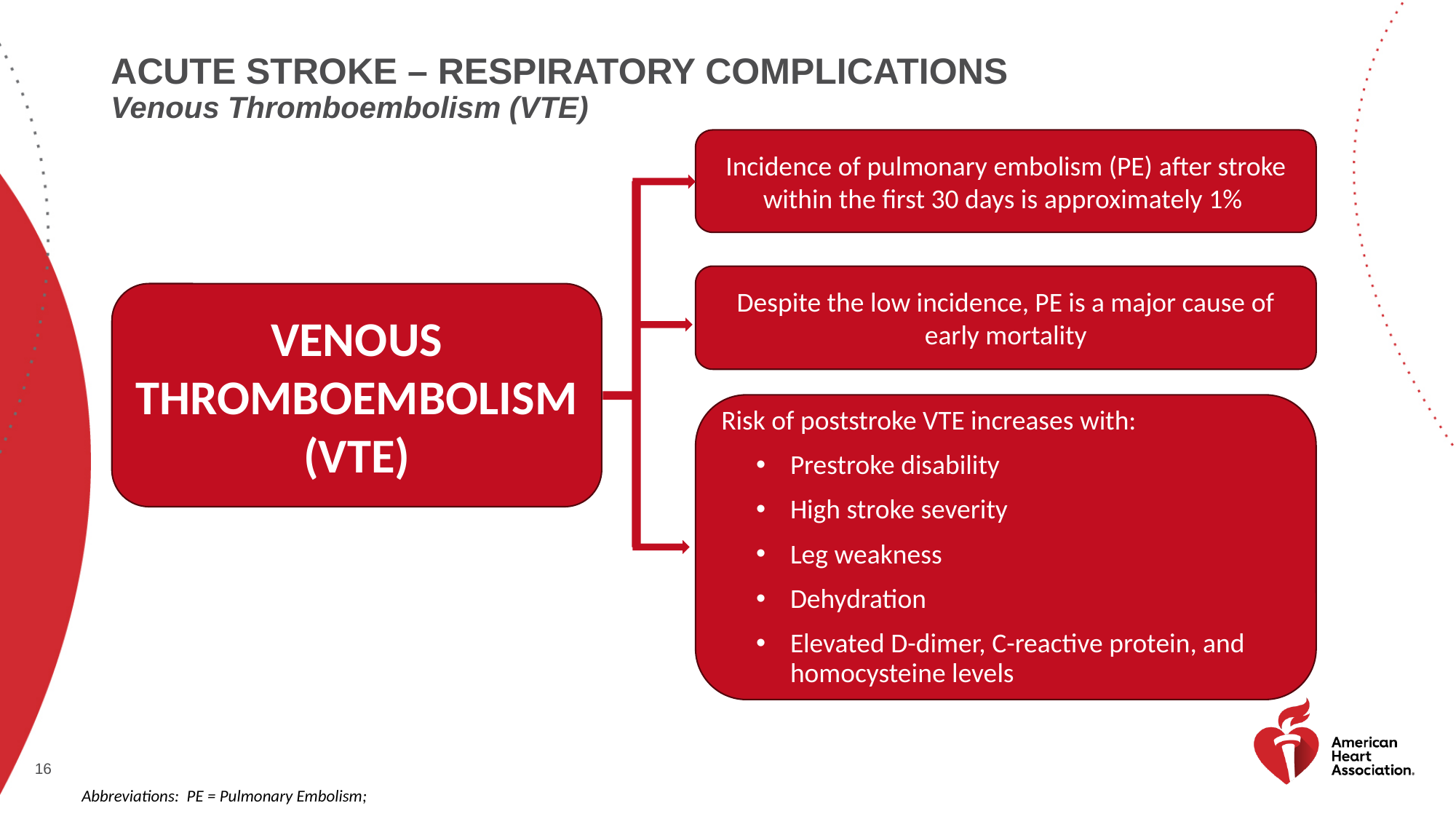

Acute stroke – RESPIRATORY complications
Venous Thromboembolism (VTE)
Incidence of pulmonary embolism (PE) after stroke within the first 30 days is approximately 1%

Despite the low incidence, PE is a major cause of early mortality
VENOUS THROMBOEMBOLISM (VTE)

Risk of poststroke VTE increases with:
Prestroke disability
High stroke severity
Leg weakness
Dehydration
Elevated D-dimer, C-reactive protein, and homocysteine levels

Abbreviations:  PE = Pulmonary Embolism;